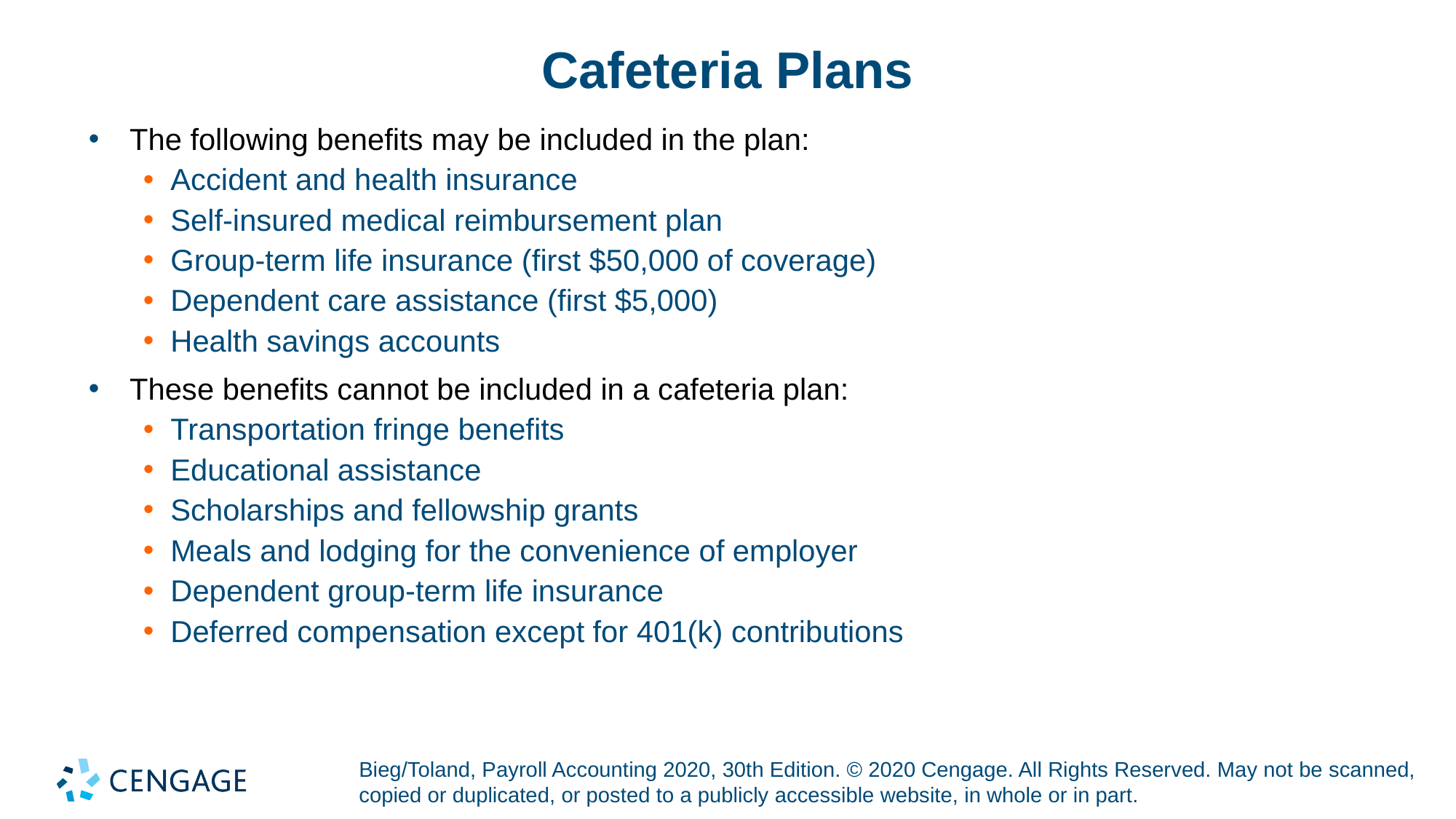

# Cafeteria Plans
The following benefits may be included in the plan:
Accident and health insurance
Self-insured medical reimbursement plan
Group-term life insurance (first $50,000 of coverage)
Dependent care assistance (first $5,000)
Health savings accounts
These benefits cannot be included in a cafeteria plan:
Transportation fringe benefits
Educational assistance
Scholarships and fellowship grants
Meals and lodging for the convenience of employer
Dependent group-term life insurance
Deferred compensation except for 401(k) contributions